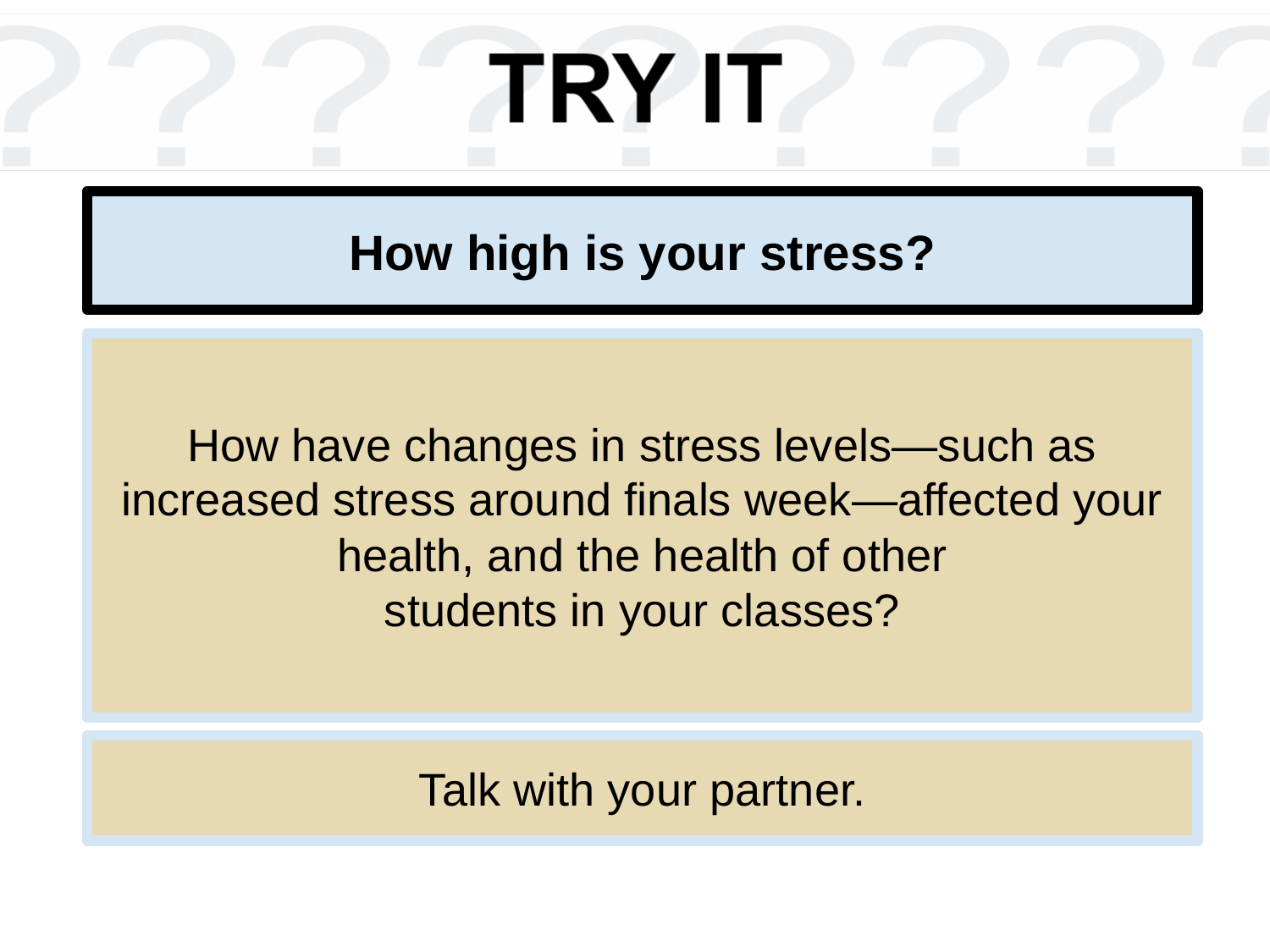

# How high is your stress?
How have changes in stress levels—such as increased stress around finals week—affected your health, and the health of other
students in your classes?
Talk with your partner.